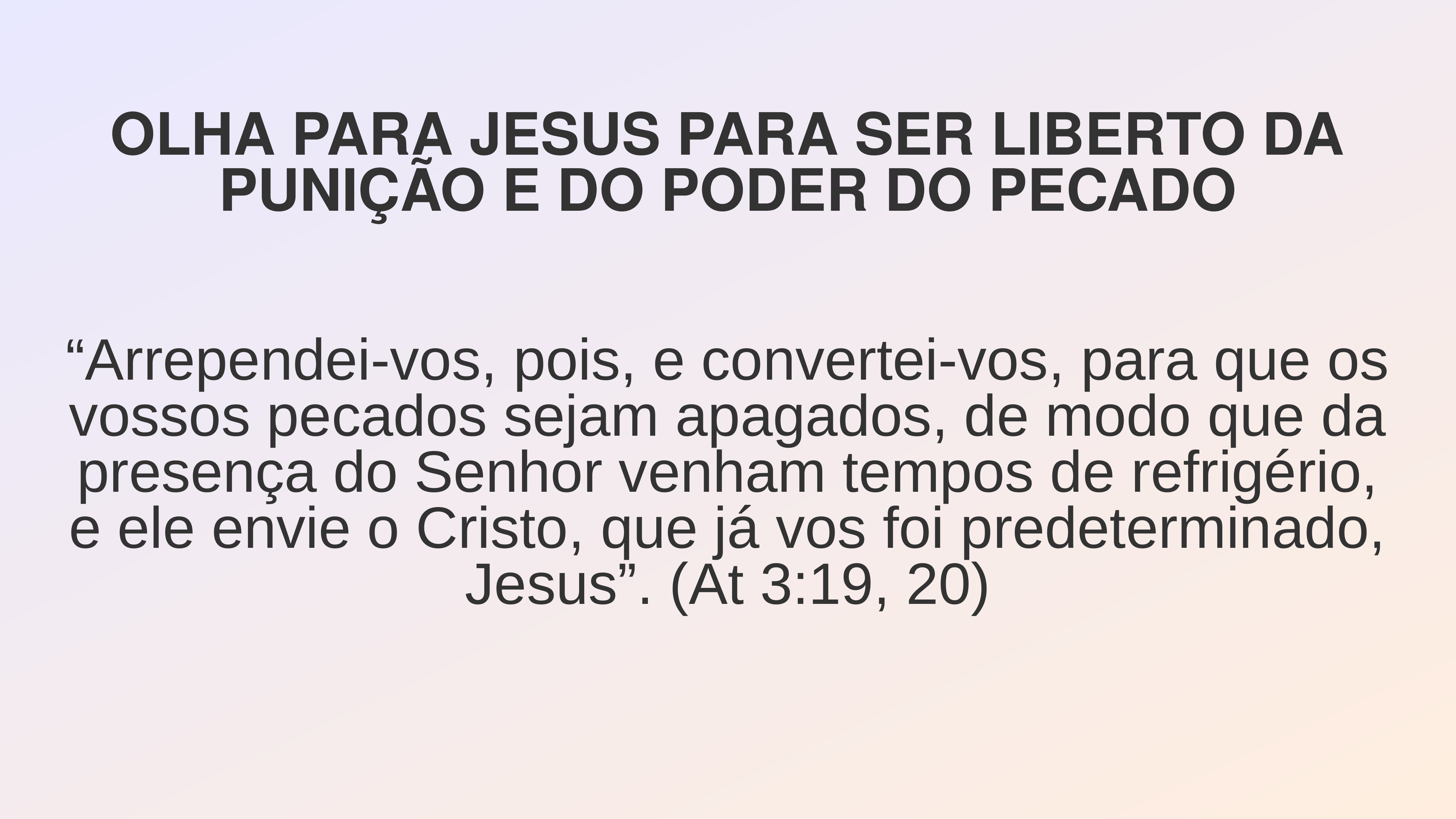

OLHA PARA JESUS PARA SER LIBERTO DA PUNIÇÃO E DO PODER DO PECADO
“Arrependei-vos, pois, e convertei-vos, para que os vossos pecados sejam apagados, de modo que da presença do Senhor venham tempos de refrigério, e ele envie o Cristo, que já vos foi predeterminado, Jesus”. (At 3:19, 20)